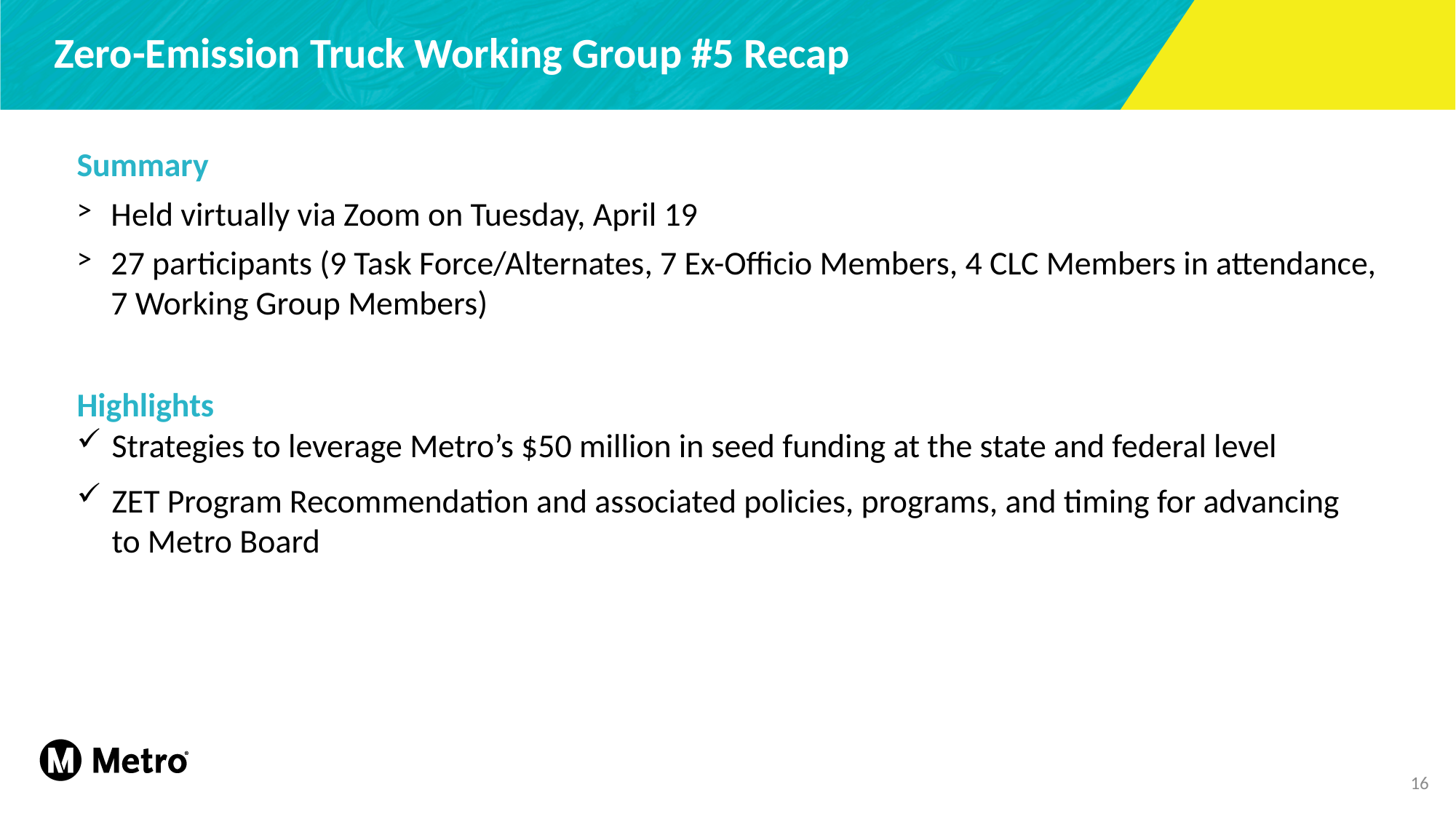

Zero-Emission Truck Working Group #5 Recap
Summary
Held virtually via Zoom on Tuesday, April 19
27 participants (9 Task Force/Alternates, 7 Ex-Officio Members, 4 CLC Members in attendance, 7 Working Group Members)

Highlights
Strategies to leverage Metro’s $50 million in seed funding at the state and federal level
ZET Program Recommendation and associated policies, programs, and timing for advancing
to Metro Board

16